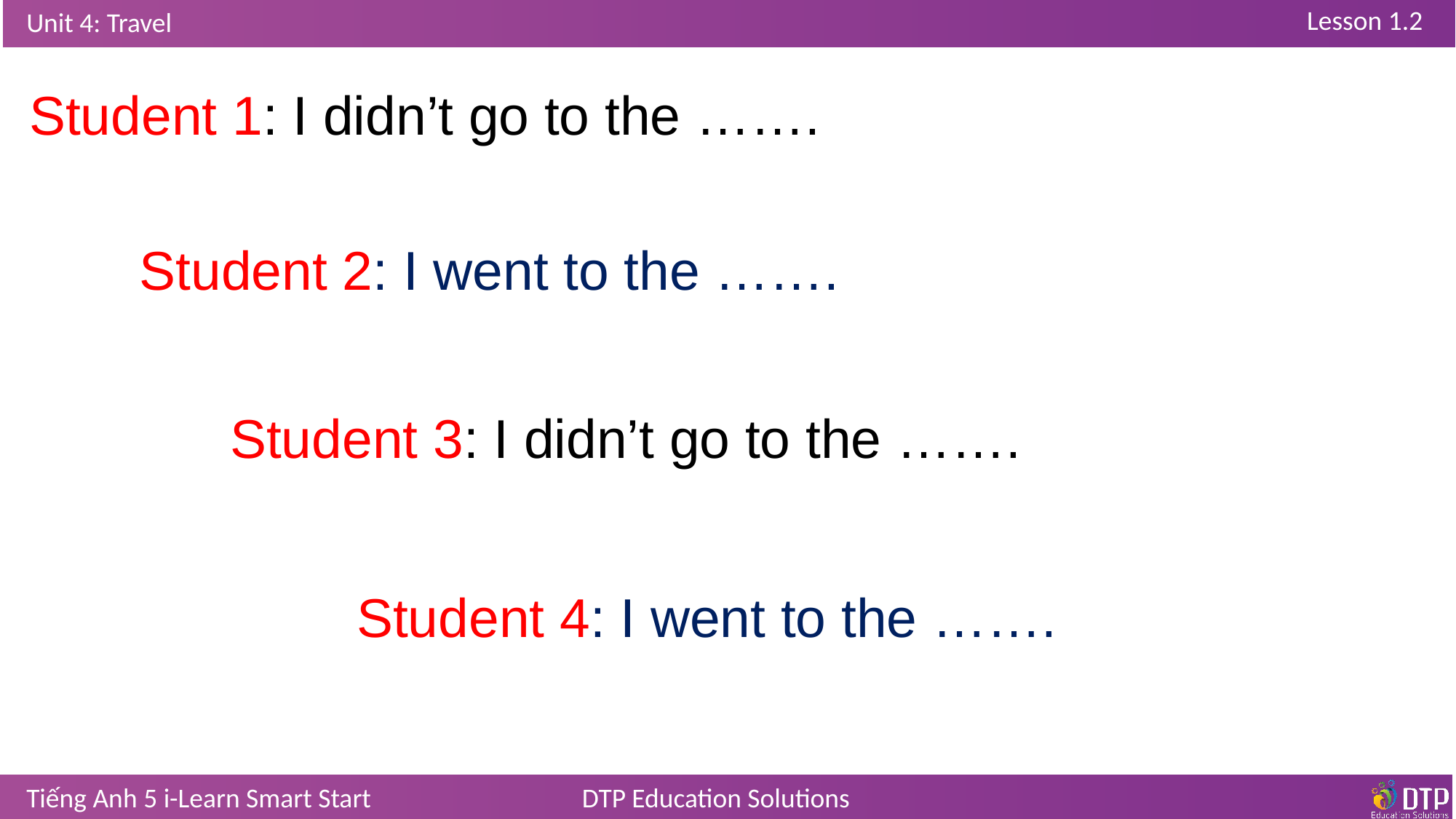

Student 1: I didn’t go to the …….
Student 2: I went to the …….
Student 3: I didn’t go to the …….
Student 4: I went to the …….